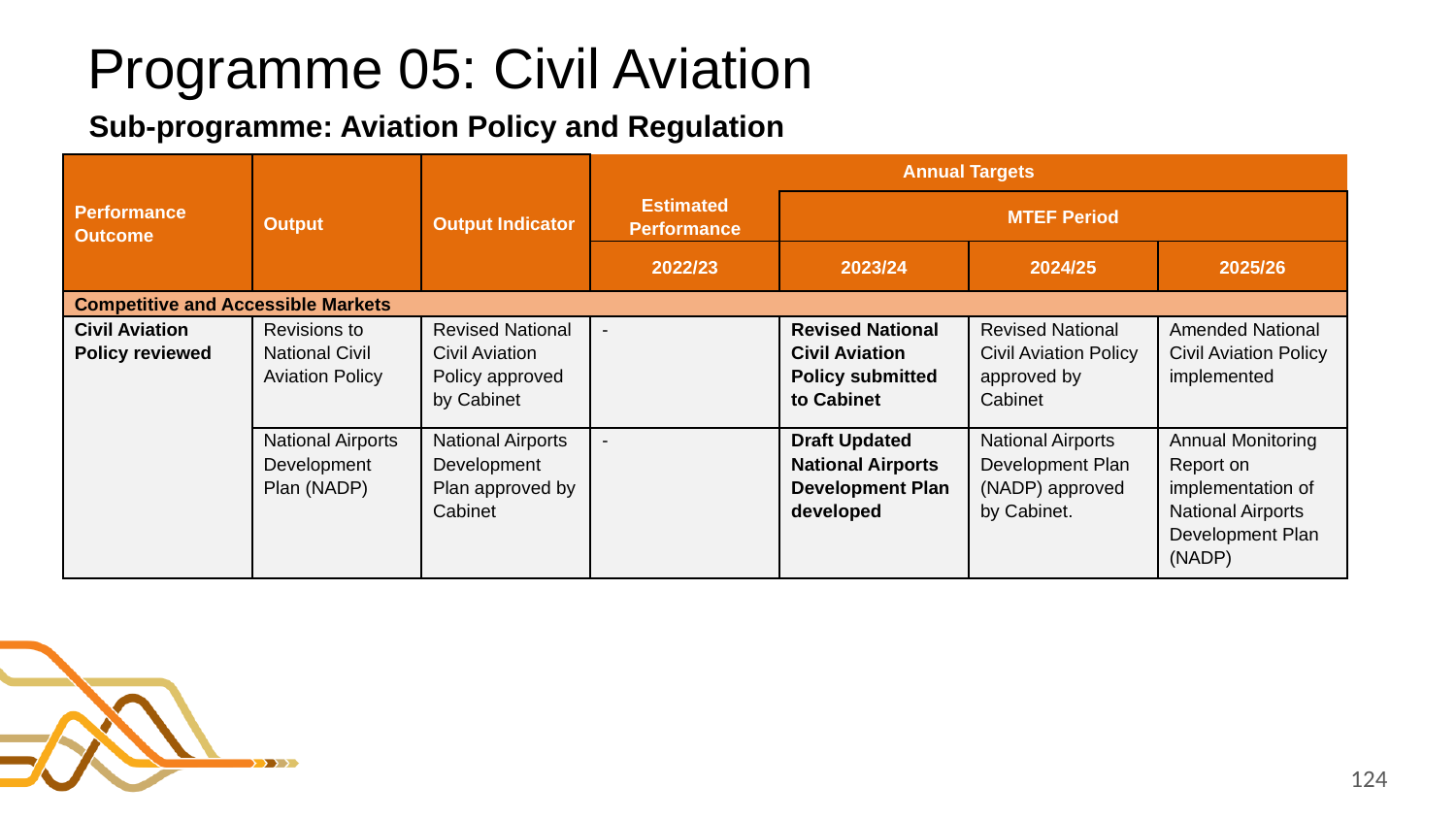

# Programme 05: Civil Aviation

Sub-programme: Aviation Policy and Regulation

| Performance Outcome | Output | Output Indicator | Annual Targets |  |  |  |
| --- | --- | --- | --- | --- | --- | --- |
|  |  |  | Estimated Performance | MTEF Period |  |  |
|  |  |  | 2022/23 | 2023/24 | 2024/25 | 2025/26 |
| Competitive and Accessible Markets |  |  |  |  |  |  |
| Civil Aviation Policy reviewed | Revisions to National Civil Aviation Policy | Revised National Civil Aviation Policy approved by Cabinet | - | Revised National Civil Aviation Policy submitted to Cabinet | Revised National Civil Aviation Policy approved by Cabinet | Amended National Civil Aviation Policy implemented |
|  | National Airports Development Plan (NADP) | National Airports Development Plan approved by Cabinet | - | Draft Updated National Airports Development Plan developed | National Airports Development Plan (NADP) approved by Cabinet. | Annual Monitoring Report on implementation of National Airports Development Plan (NADP) |
124